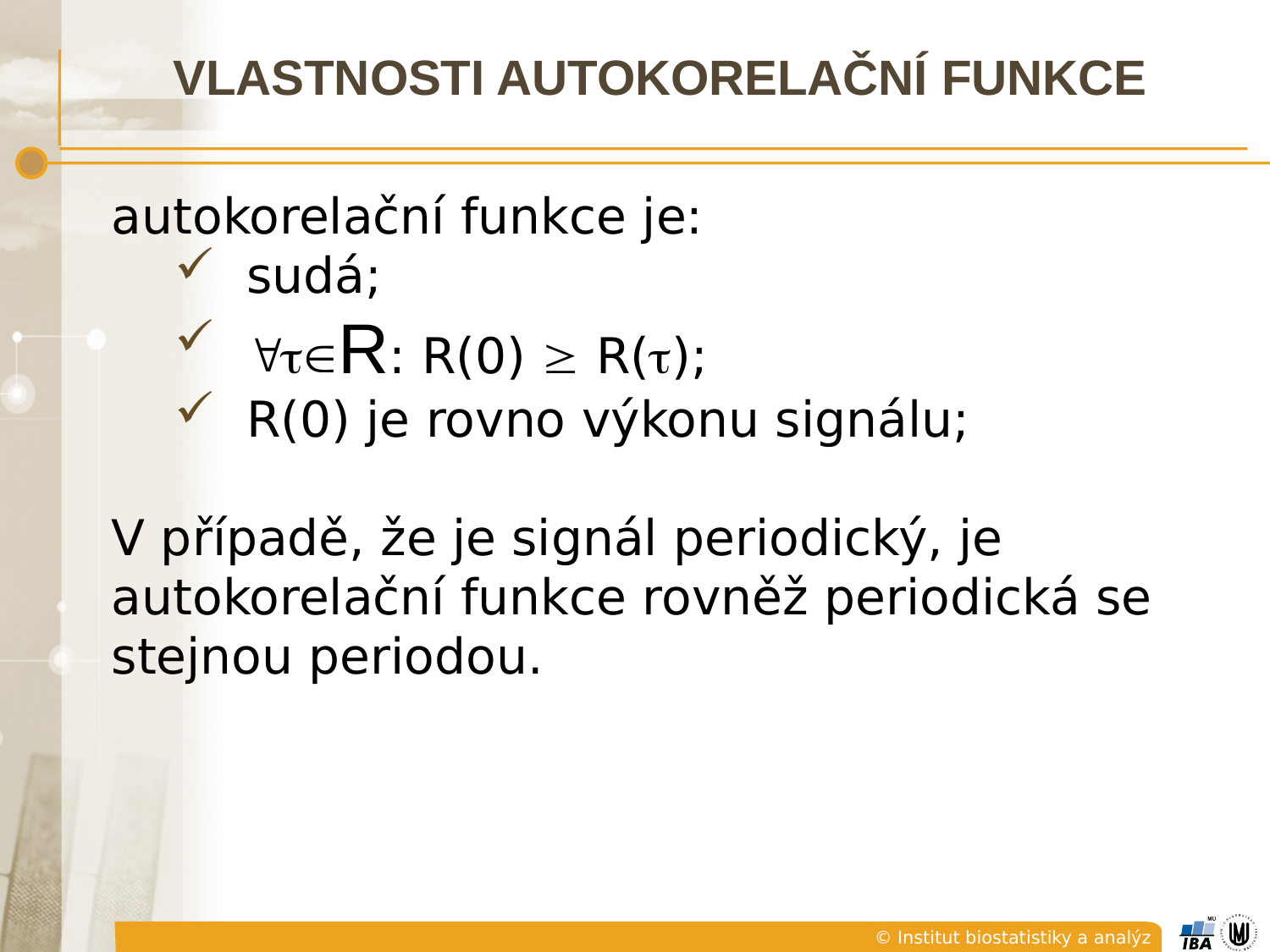

# Vlastnosti AUTOKorelační funkce
autokorelační funkce je:
sudá;
∀τ∈R: R(0) ≥ R(τ);
R(0) je rovno výkonu signálu;

V případě, že je signál periodický, je autokorelační funkce rovněž periodická se stejnou periodou.